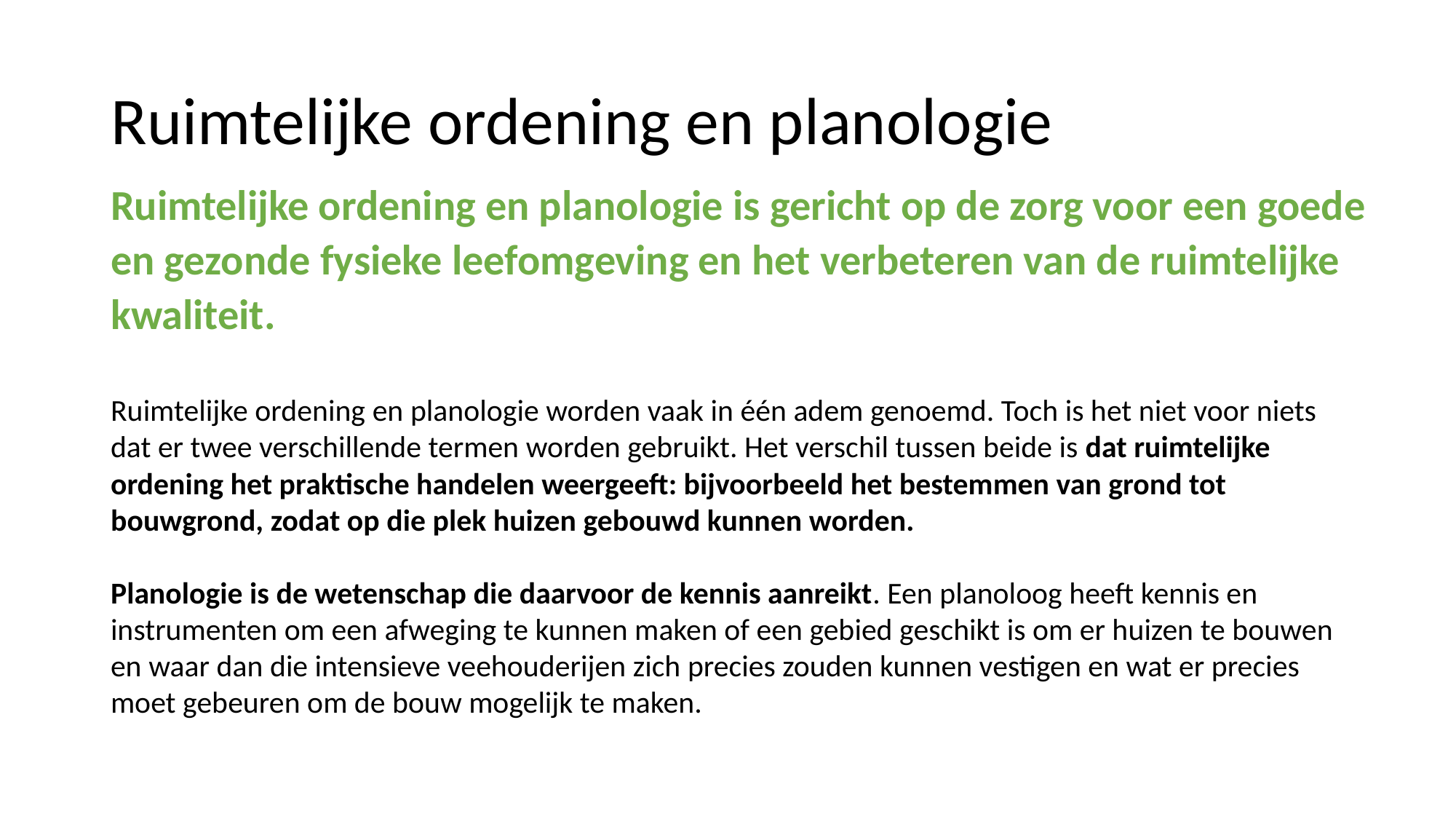

# Ruimtelijke ordening en planologie
Ruimtelijke ordening en planologie is gericht op de zorg voor een goede en gezonde fysieke leefomgeving en het verbeteren van de ruimtelijke kwaliteit.
Ruimtelijke ordening en planologie worden vaak in één adem genoemd. Toch is het niet voor niets dat er twee verschillende termen worden gebruikt. Het verschil tussen beide is dat ruimtelijke ordening het praktische handelen weergeeft: bijvoorbeeld het bestemmen van grond tot bouwgrond, zodat op die plek huizen gebouwd kunnen worden.

Planologie is de wetenschap die daarvoor de kennis aanreikt. Een planoloog heeft kennis en instrumenten om een afweging te kunnen maken of een gebied geschikt is om er huizen te bouwen en waar dan die intensieve veehouderijen zich precies zouden kunnen vestigen en wat er precies moet gebeuren om de bouw mogelijk te maken.